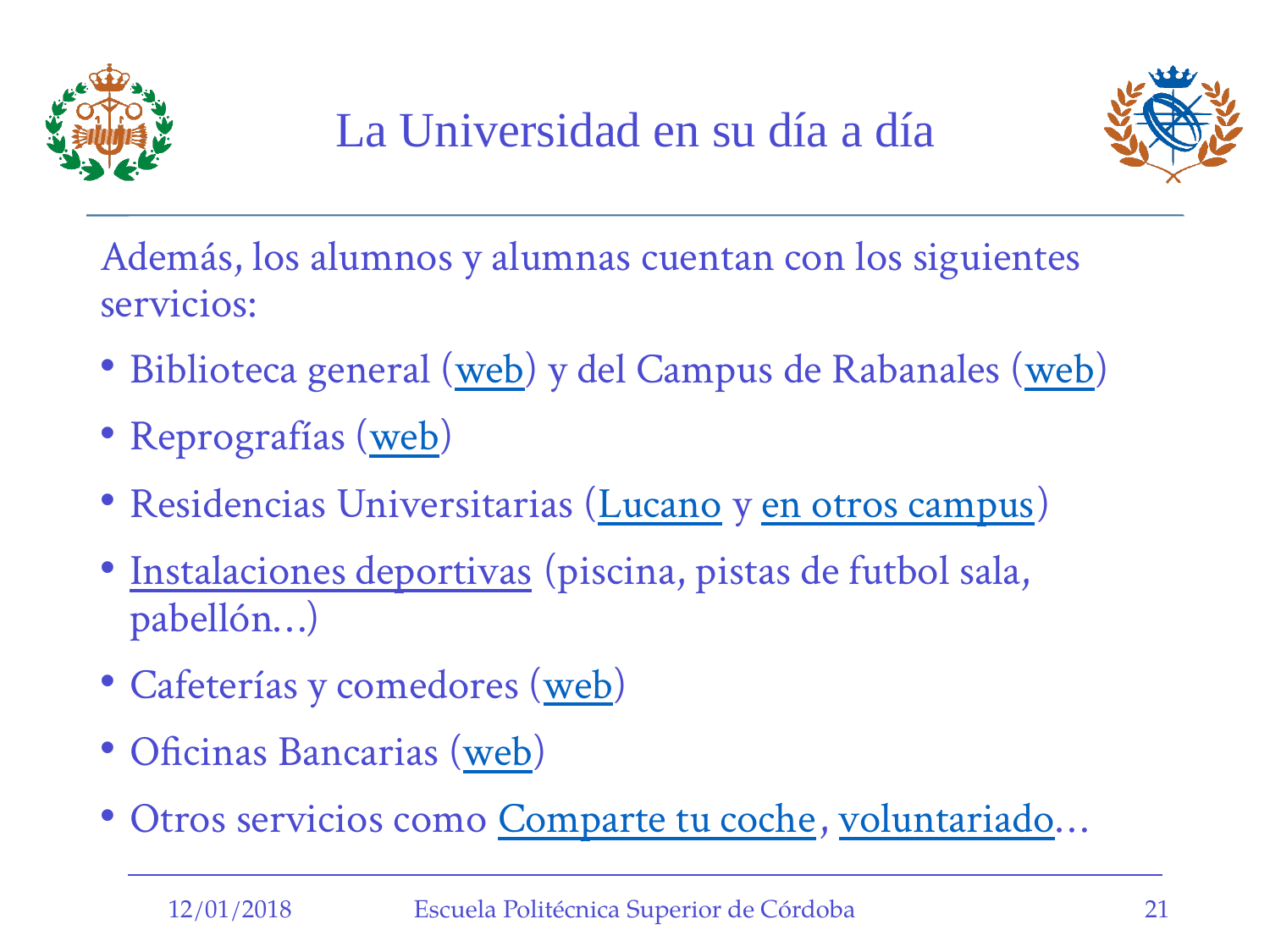

# La Universidad en su día a día
Además, los alumnos y alumnas cuentan con los siguientes servicios:
Biblioteca general (web) y del Campus de Rabanales (web)
Reprografías (web)
Residencias Universitarias (Lucano y en otros campus)
Instalaciones deportivas (piscina, pistas de futbol sala, pabellón…)
Cafeterías y comedores (web)
Oficinas Bancarias (web)
Otros servicios como Comparte tu coche, voluntariado…
12/01/2018
Escuela Politécnica Superior de Córdoba
21